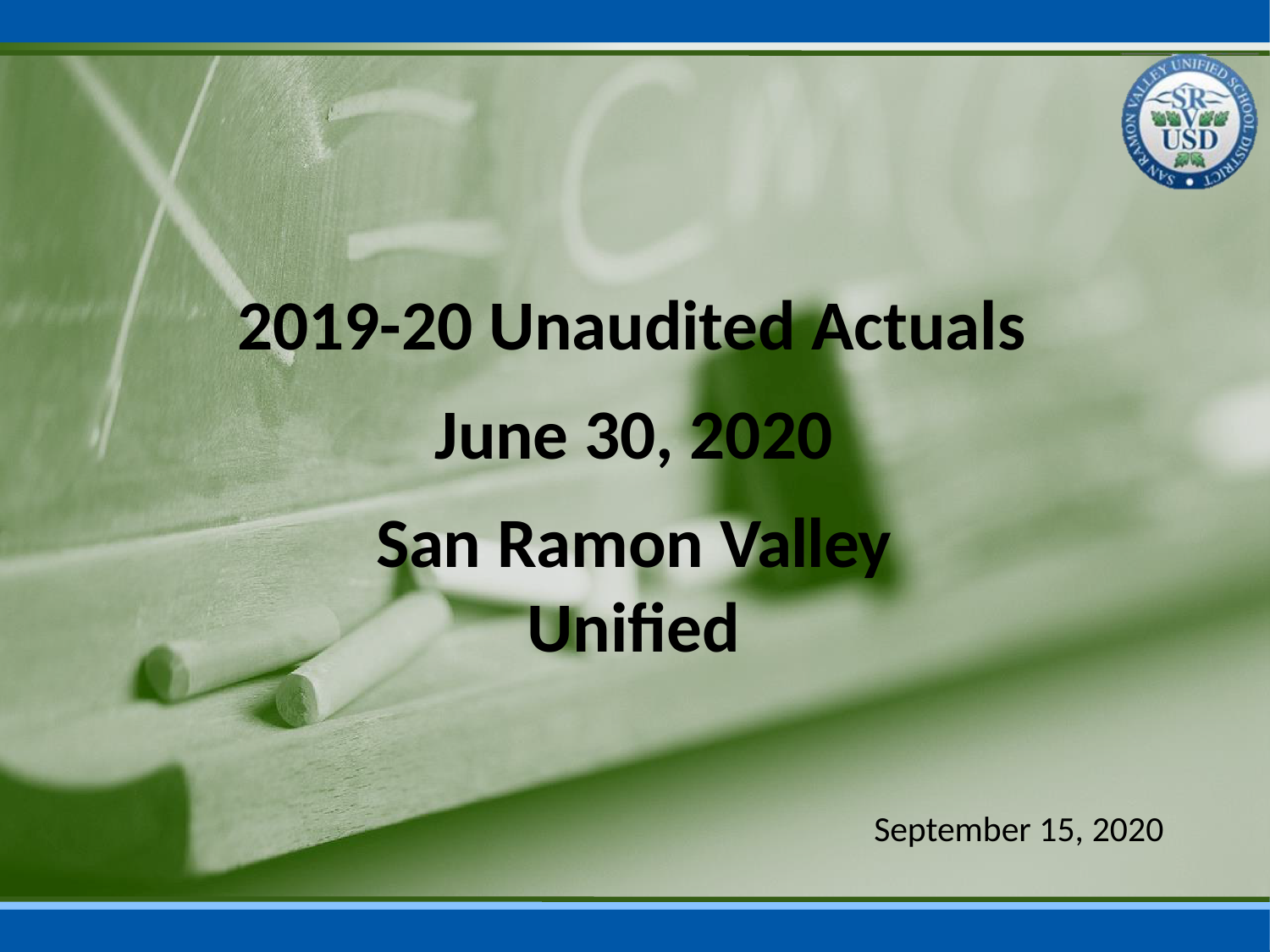

# 2019-20 Unaudited Actuals
June 30, 2020
San Ramon Valley Unified
September 15, 2020